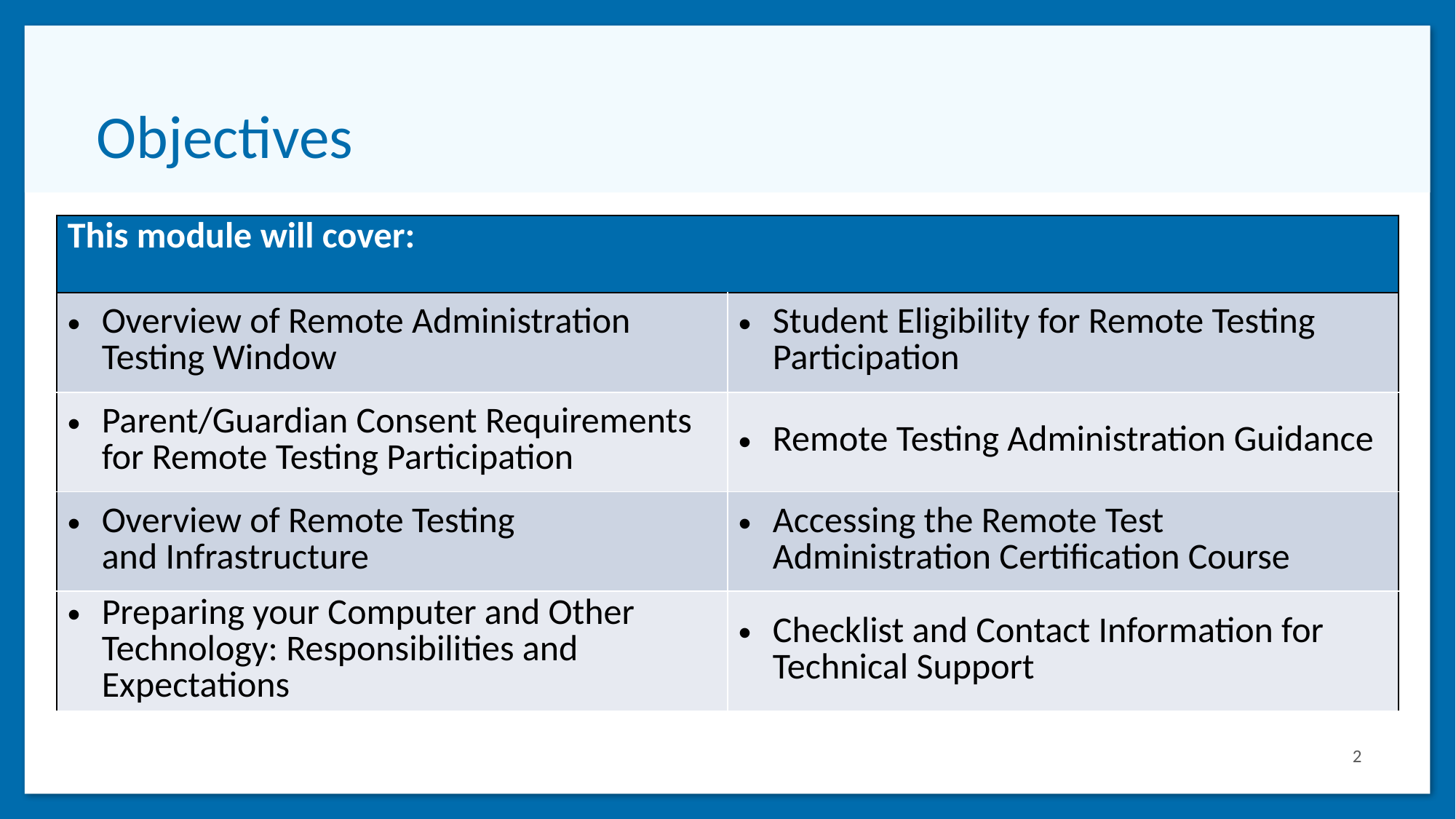

# Objectives
| This module will cover: |  |
| --- | --- |
| Overview of Remote Administration Testing Window | Student Eligibility for Remote Testing Participation |
| Parent/Guardian Consent Requirements for Remote Testing Participation | Remote Testing Administration Guidance |
| Overview of Remote Testing and Infrastructure | Accessing the Remote Test Administration Certification Course |
| Preparing your Computer and Other Technology: Responsibilities and Expectations | Checklist and Contact Information for Technical Support |
2